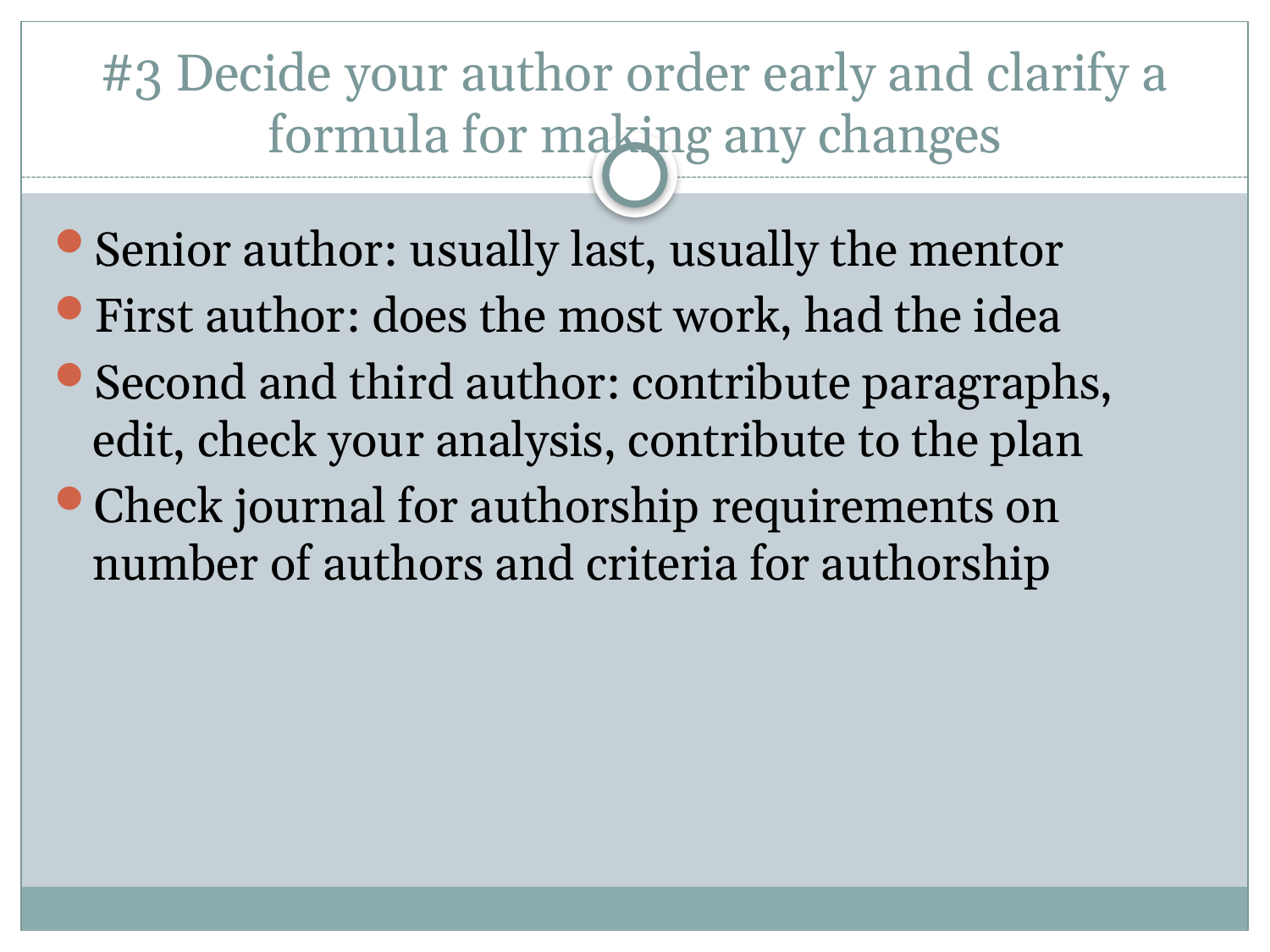

# #3 Decide your author order early and clarify a formula for making any changes
Senior author: usually last, usually the mentor
First author: does the most work, had the idea
Second and third author: contribute paragraphs, edit, check your analysis, contribute to the plan
Check journal for authorship requirements on number of authors and criteria for authorship